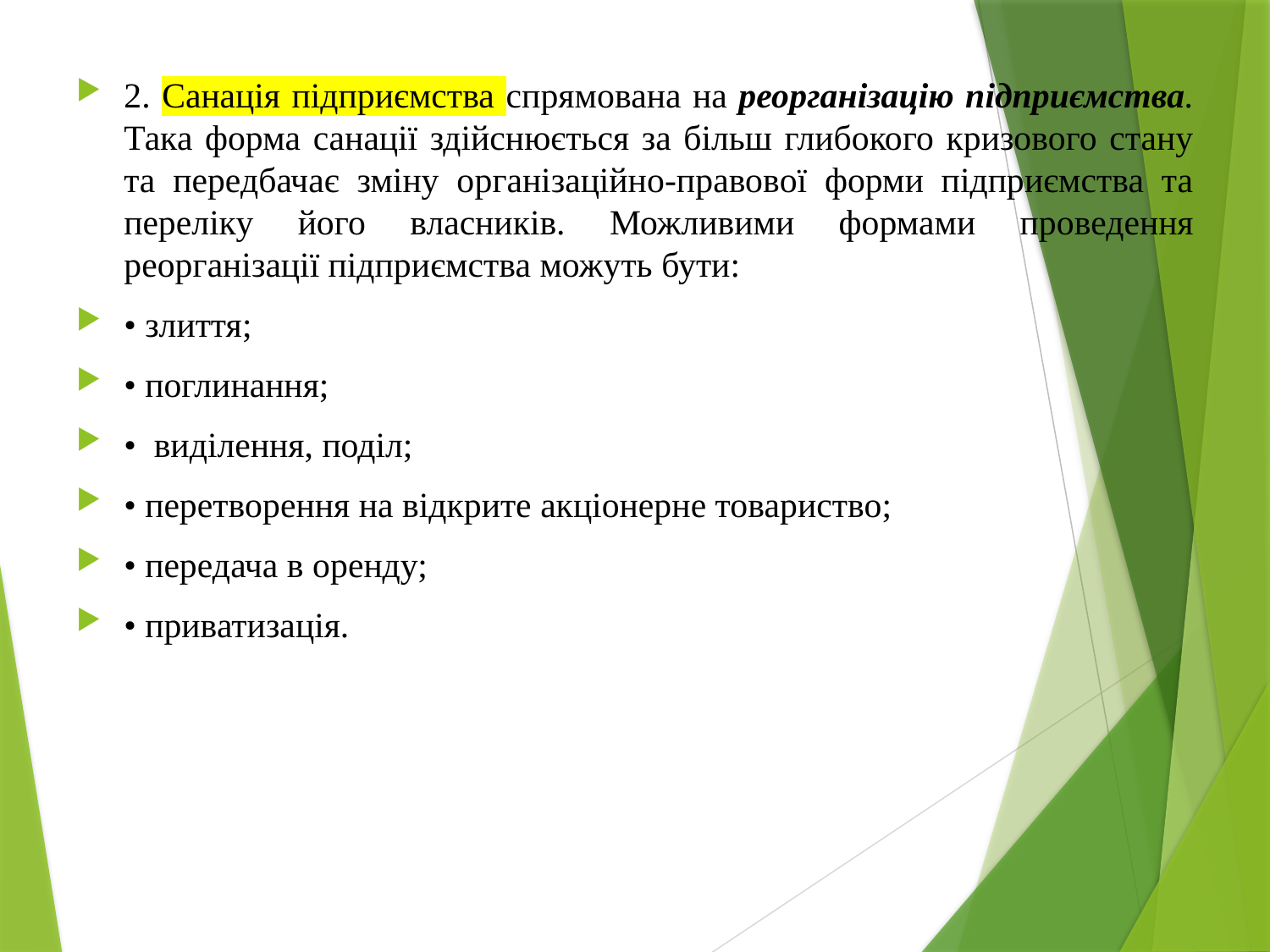

2. Санація підприємства спрямована на реорганізацію підприємства. Така форма санації здійснюється за більш глибокого кризового стану та передбачає зміну організаційно-правової форми підприємства та переліку його власників. Можливими формами проведення реорганізації підприємства можуть бути:
• злиття;
• поглинання;
•  виділення, поділ;
• перетворення на відкрите акціонерне товариство;
• передача в оренду;
• приватизація.